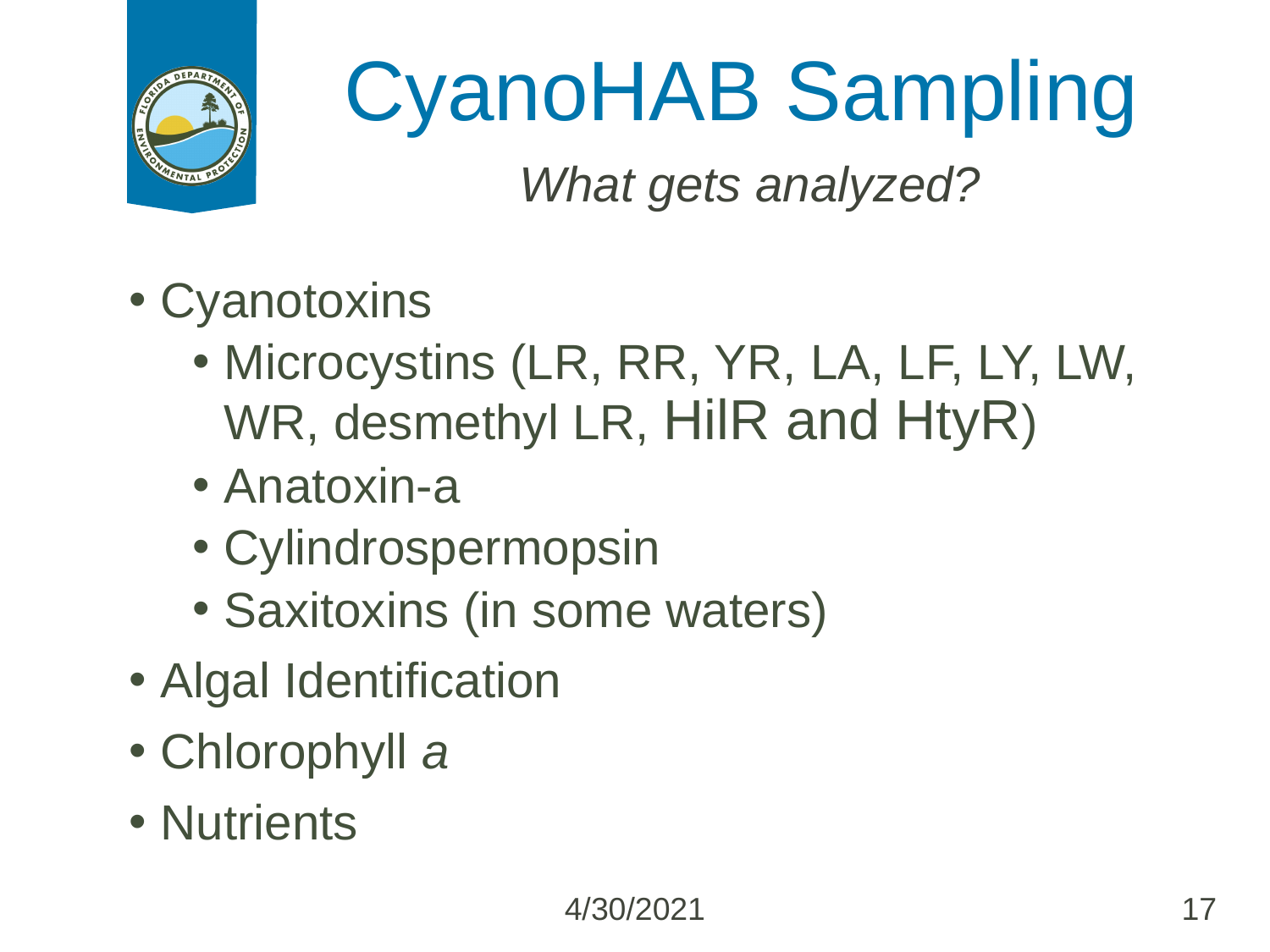

# CyanoHAB Sampling
What gets analyzed?
Cyanotoxins
Microcystins (LR, RR, YR, LA, LF, LY, LW, WR, desmethyl LR, HilR and HtyR)
Anatoxin-a
Cylindrospermopsin
Saxitoxins (in some waters)
Algal Identification
Chlorophyll a
Nutrients
4/30/2021